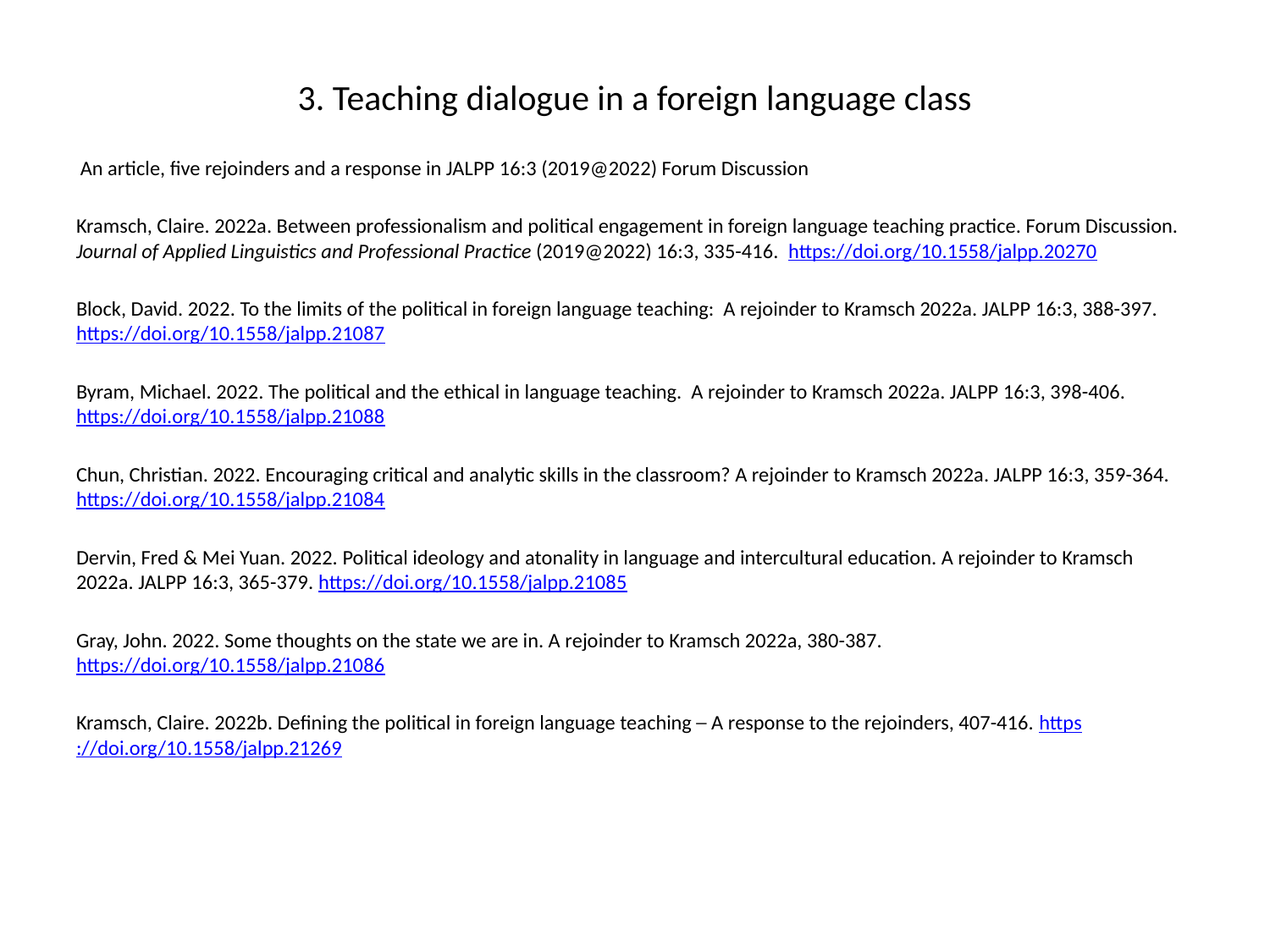

# 3. Teaching dialogue in a foreign language class
 An article, five rejoinders and a response in JALPP 16:3 (2019@2022) Forum Discussion

Kramsch, Claire. 2022a. Between professionalism and political engagement in foreign language teaching practice. Forum Discussion. Journal of Applied Linguistics and Professional Practice (2019@2022) 16:3, 335-416.  https://doi.org/10.1558/jalpp.20270

Block, David. 2022. To the limits of the political in foreign language teaching:  A rejoinder to Kramsch 2022a. JALPP 16:3, 388-397. https://doi.org/10.1558/jalpp.21087

Byram, Michael. 2022. The political and the ethical in language teaching.  A rejoinder to Kramsch 2022a. JALPP 16:3, 398-406. https://doi.org/10.1558/jalpp.21088

Chun, Christian. 2022. Encouraging critical and analytic skills in the classroom? A rejoinder to Kramsch 2022a. JALPP 16:3, 359-364. https://doi.org/10.1558/jalpp.21084

Dervin, Fred & Mei Yuan. 2022. Political ideology and atonality in language and intercultural education. A rejoinder to Kramsch 2022a. JALPP 16:3, 365-379. https://doi.org/10.1558/jalpp.21085

Gray, John. 2022. Some thoughts on the state we are in. A rejoinder to Kramsch 2022a, 380-387. https://doi.org/10.1558/jalpp.21086

Kramsch, Claire. 2022b. Defining the political in foreign language teaching ─ A response to the rejoinders, 407-416. https://doi.org/10.1558/jalpp.21269